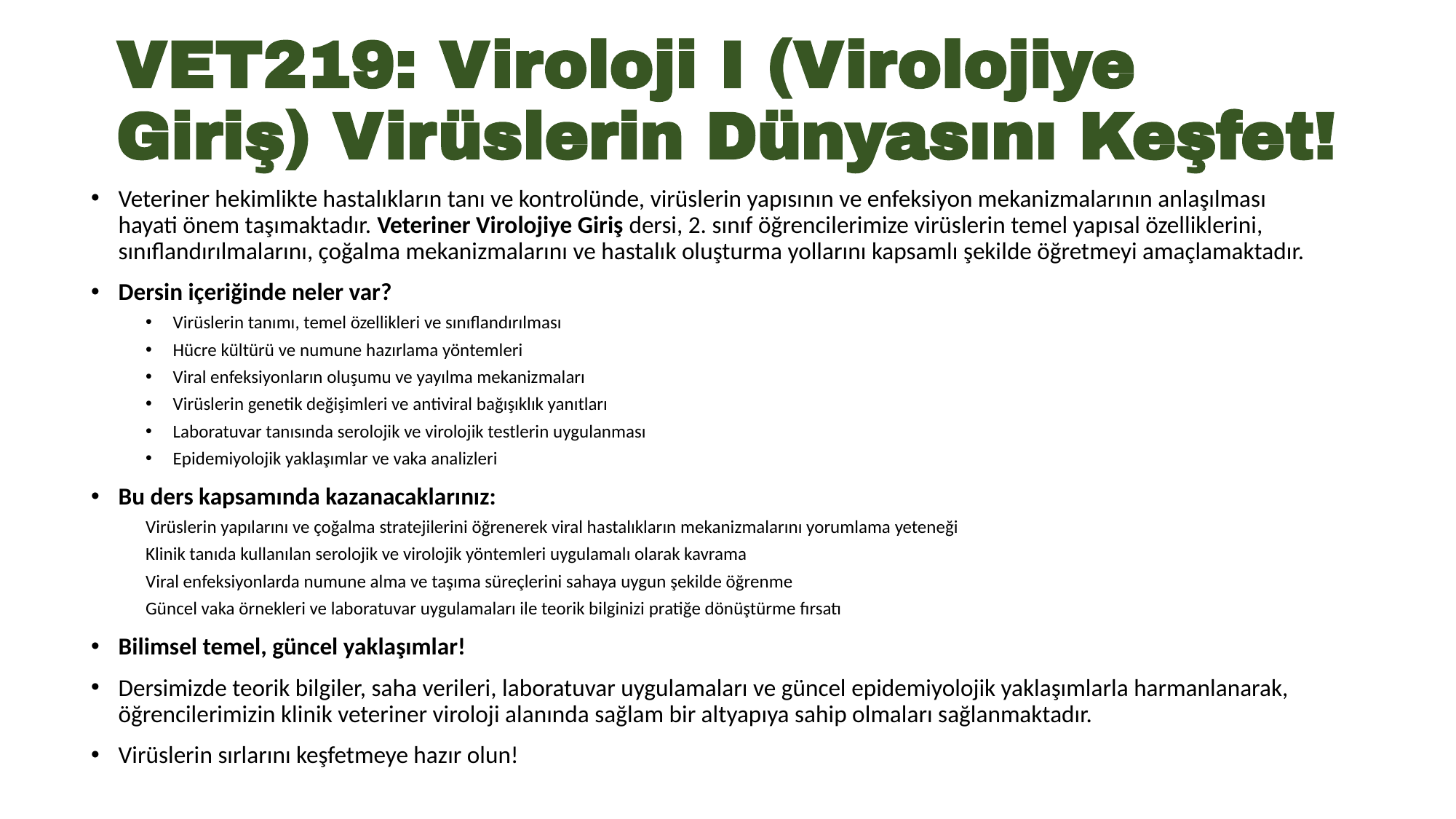

# VET219: Viroloji I (Virolojiye Giriş) Virüslerin Dünyasını Keşfet!
Veteriner hekimlikte hastalıkların tanı ve kontrolünde, virüslerin yapısının ve enfeksiyon mekanizmalarının anlaşılması hayati önem taşımaktadır. Veteriner Virolojiye Giriş dersi, 2. sınıf öğrencilerimize virüslerin temel yapısal özelliklerini, sınıflandırılmalarını, çoğalma mekanizmalarını ve hastalık oluşturma yollarını kapsamlı şekilde öğretmeyi amaçlamaktadır.
Dersin içeriğinde neler var?
Virüslerin tanımı, temel özellikleri ve sınıflandırılması
Hücre kültürü ve numune hazırlama yöntemleri
Viral enfeksiyonların oluşumu ve yayılma mekanizmaları
Virüslerin genetik değişimleri ve antiviral bağışıklık yanıtları
Laboratuvar tanısında serolojik ve virolojik testlerin uygulanması
Epidemiyolojik yaklaşımlar ve vaka analizleri
Bu ders kapsamında kazanacaklarınız:
Virüslerin yapılarını ve çoğalma stratejilerini öğrenerek viral hastalıkların mekanizmalarını yorumlama yeteneği
Klinik tanıda kullanılan serolojik ve virolojik yöntemleri uygulamalı olarak kavrama
Viral enfeksiyonlarda numune alma ve taşıma süreçlerini sahaya uygun şekilde öğrenme
Güncel vaka örnekleri ve laboratuvar uygulamaları ile teorik bilginizi pratiğe dönüştürme fırsatı
Bilimsel temel, güncel yaklaşımlar!
Dersimizde teorik bilgiler, saha verileri, laboratuvar uygulamaları ve güncel epidemiyolojik yaklaşımlarla harmanlanarak, öğrencilerimizin klinik veteriner viroloji alanında sağlam bir altyapıya sahip olmaları sağlanmaktadır.
Virüslerin sırlarını keşfetmeye hazır olun!